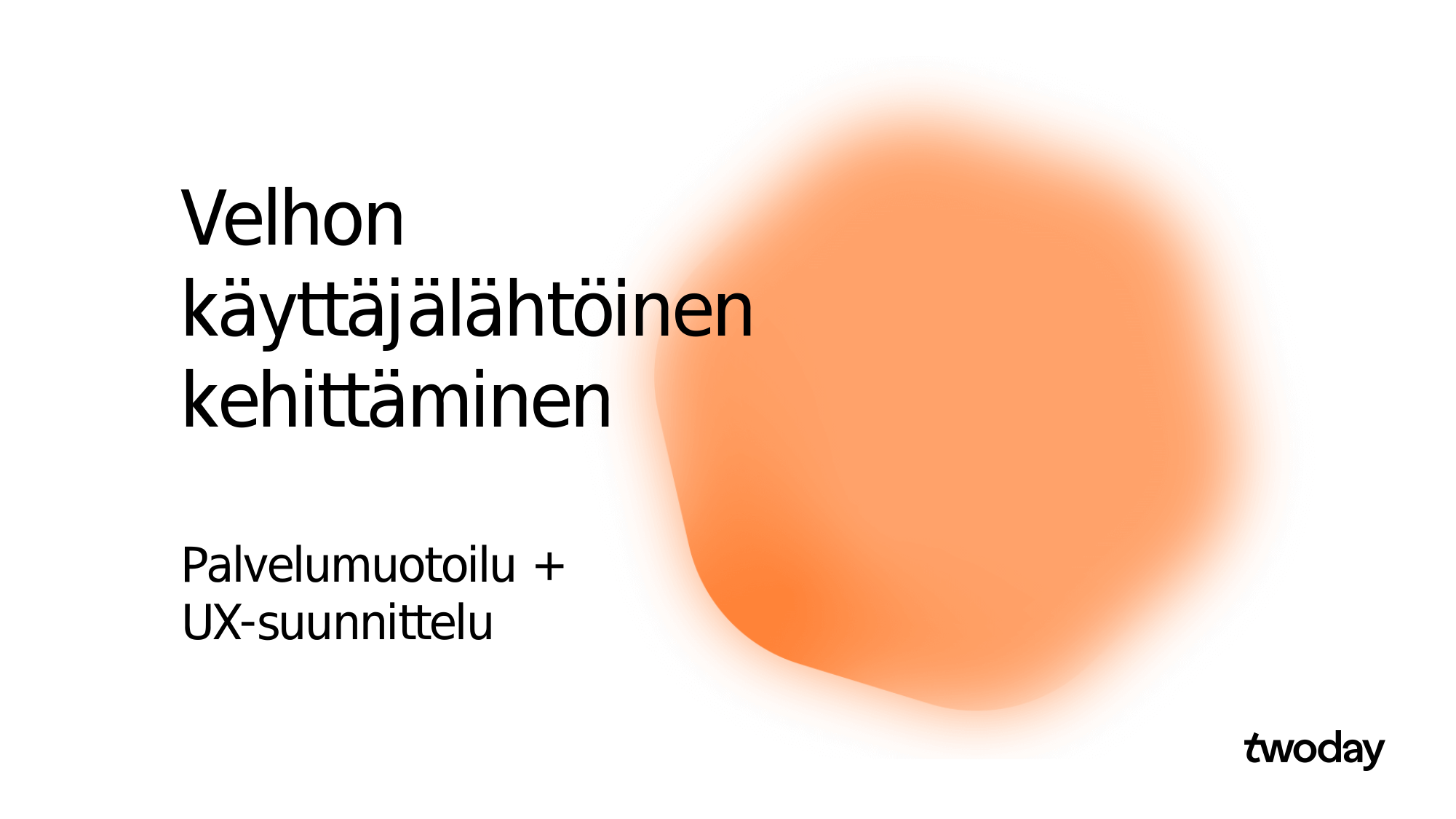

# Velhon käyttäjälähtöinen kehittäminen Palvelumuotoilu + UX-suunnittelu